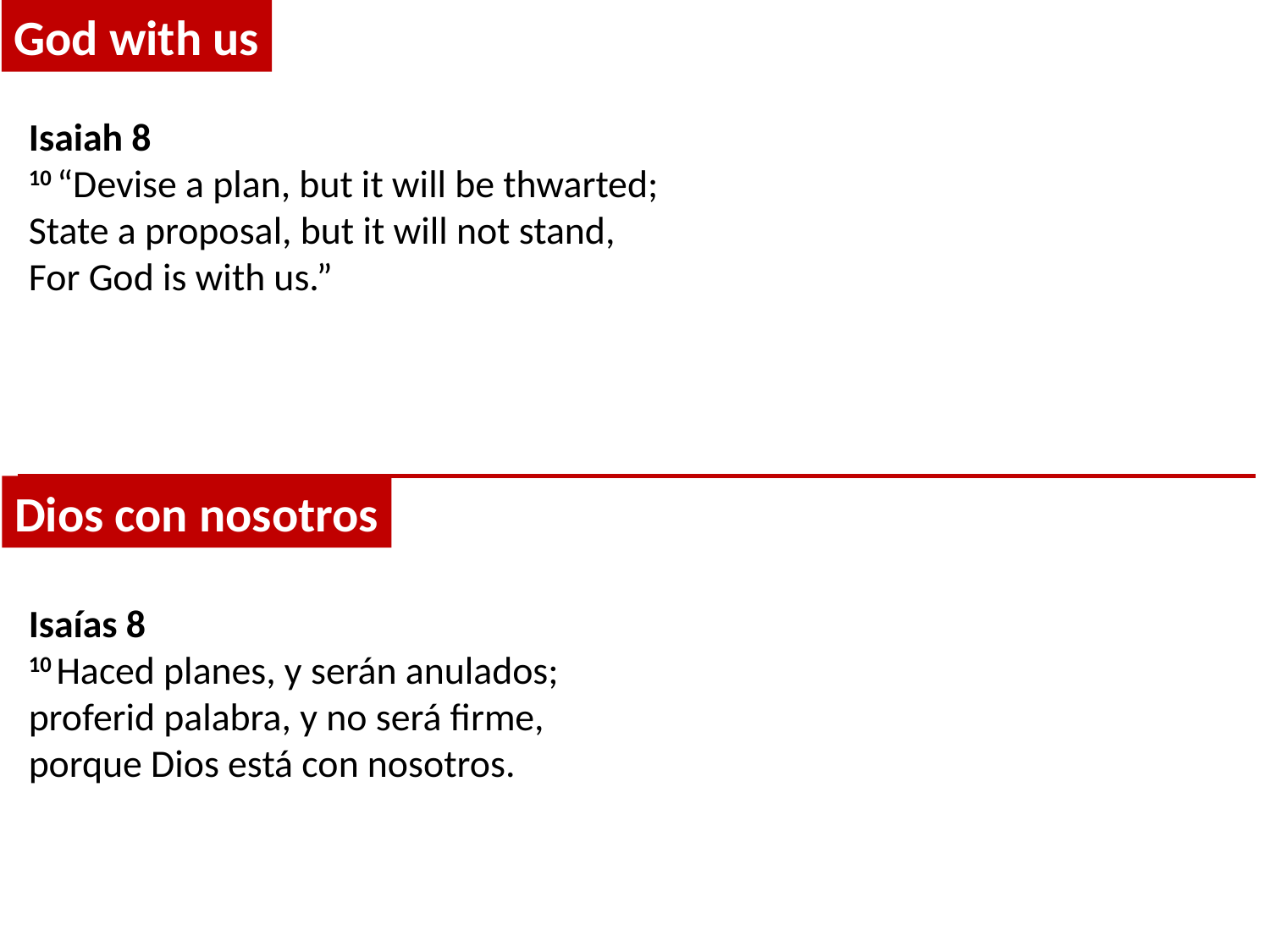

God with us
Isaiah 8
10 “Devise a plan, but it will be thwarted;
State a proposal, but it will not stand,
For God is with us.”
Dios con nosotros
Isaías 8
10 Haced planes, y serán anulados;
proferid palabra, y no será firme,
porque Dios está con nosotros.